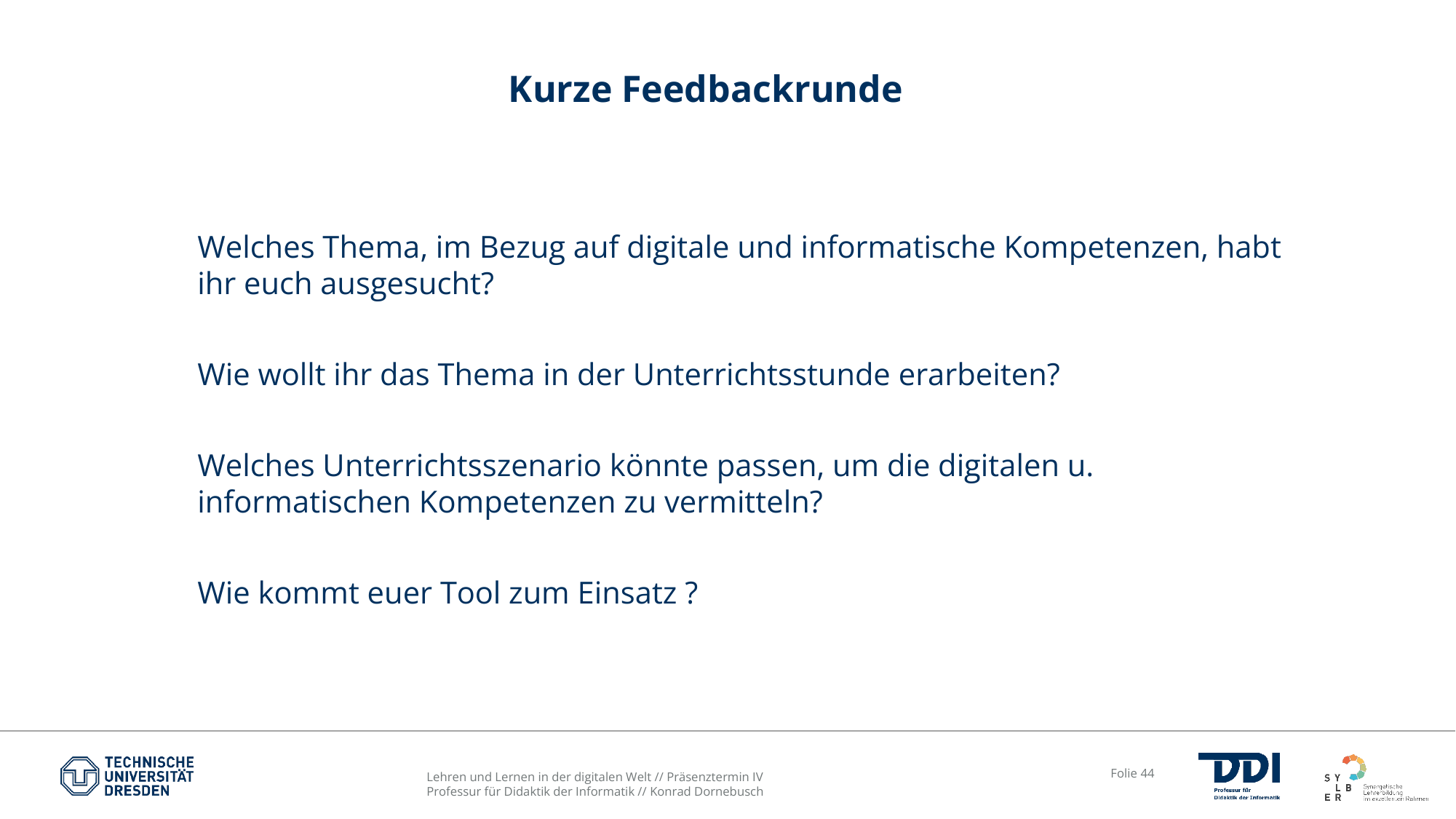

# Kurze Feedbackrunde
Welches Thema, im Bezug auf digitale und informatische Kompetenzen, habt ihr euch ausgesucht?

Wie wollt ihr das Thema in der Unterrichtsstunde erarbeiten?

Welches Unterrichtsszenario könnte passen, um die digitalen u. informatischen Kompetenzen zu vermitteln?

Wie kommt euer Tool zum Einsatz ?